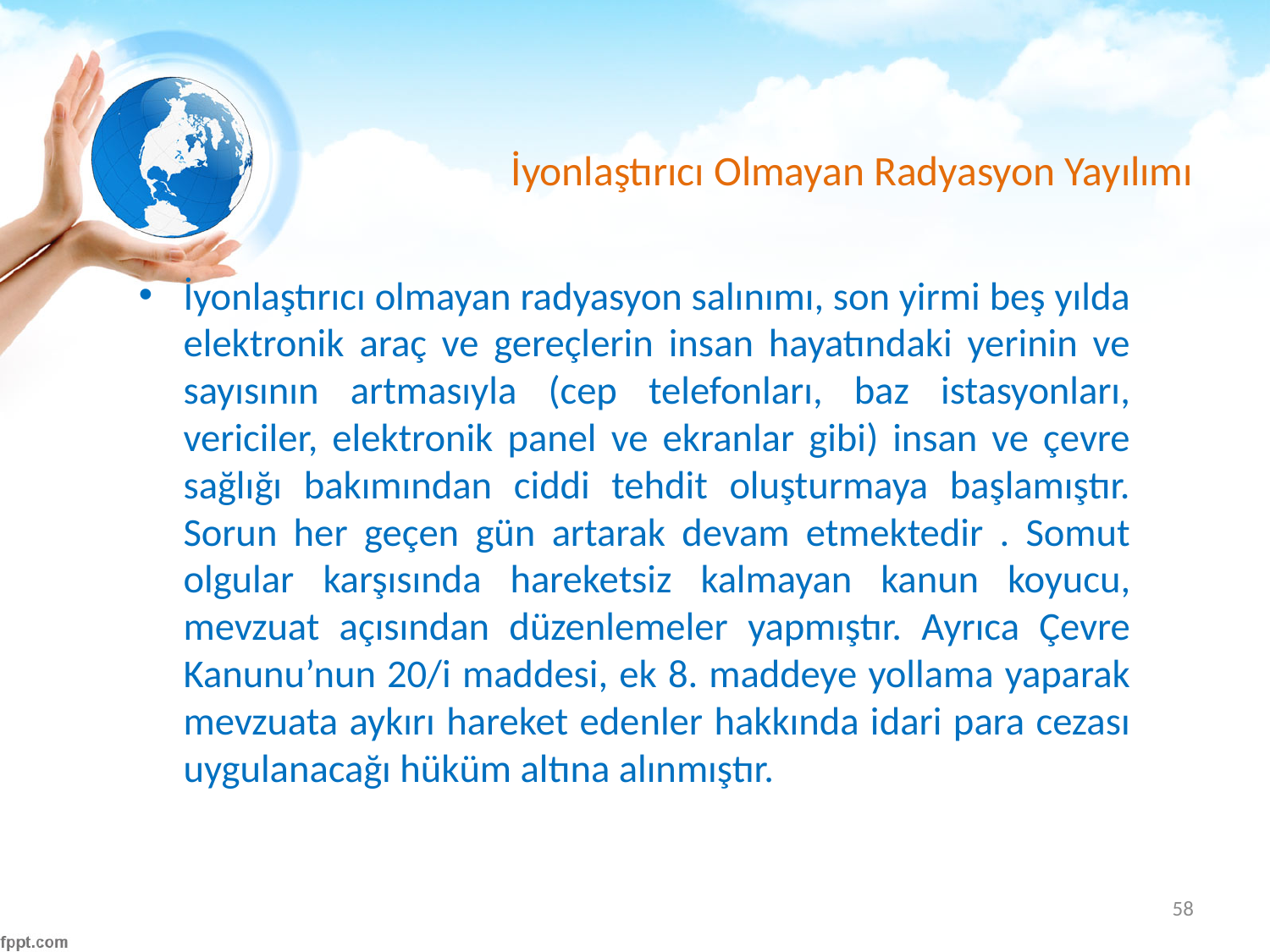

# İyonlaştırıcı Olmayan Radyasyon Yayılımı
İyonlaştırıcı olmayan radyasyon salınımı, son yirmi beş yılda elektronik araç ve gereçlerin insan hayatındaki yerinin ve sayısının artmasıyla (cep telefonları, baz istasyonları, vericiler, elektronik panel ve ekranlar gibi) insan ve çevre sağlığı bakımından ciddi tehdit oluşturmaya başlamıştır. Sorun her geçen gün artarak devam etmektedir . Somut olgular karşısında hareketsiz kalmayan kanun koyucu, mevzuat açısından düzenlemeler yapmıştır. Ayrıca Çevre Kanunu’nun 20/i maddesi, ek 8. maddeye yollama yaparak mevzuata aykırı hareket edenler hakkında idari para cezası uygulanacağı hüküm altına alınmıştır.
58